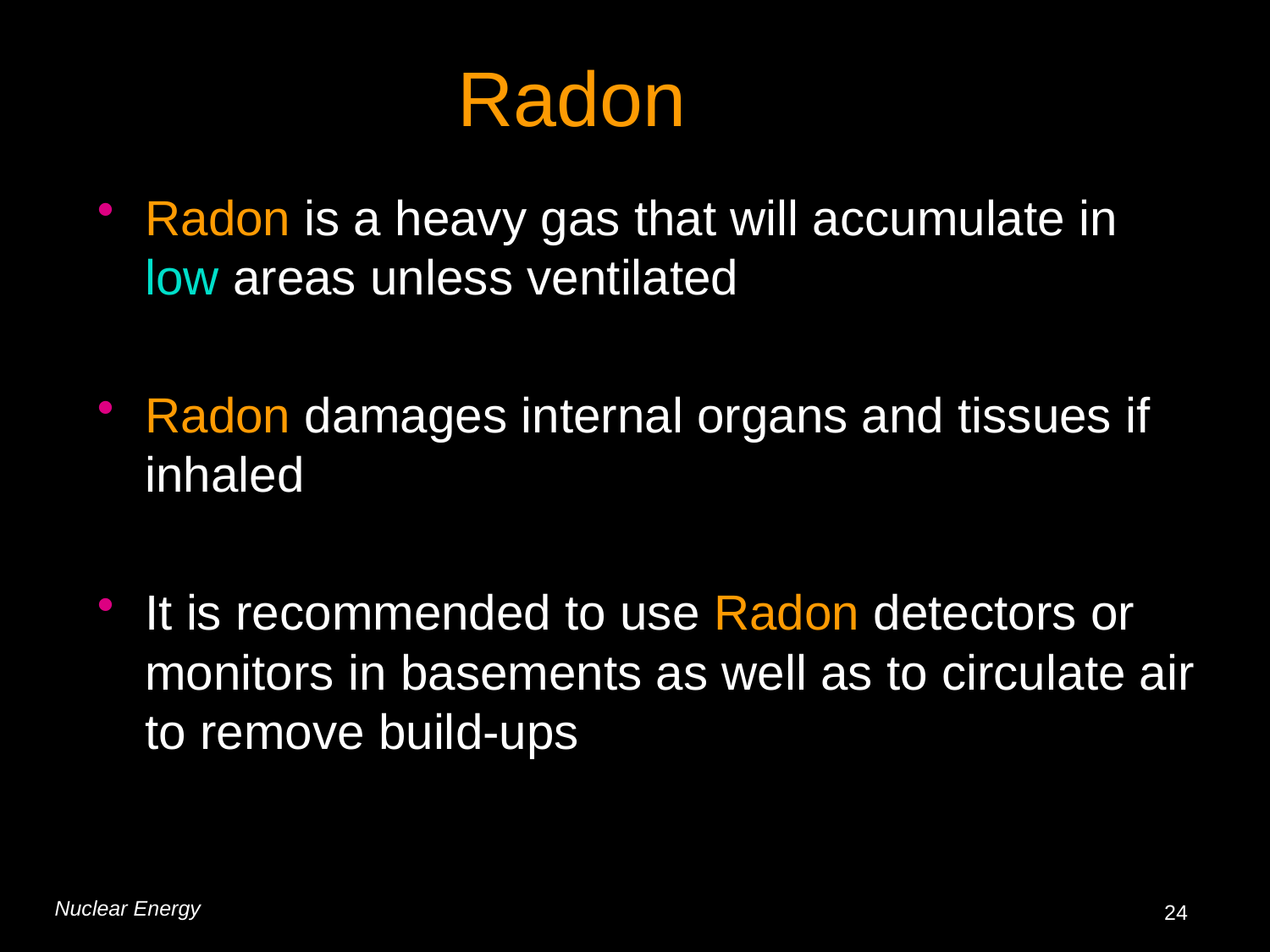

# Radon
Radon is a heavy gas that will accumulate in low areas unless ventilated

Radon damages internal organs and tissues if inhaled

It is recommended to use Radon detectors or monitors in basements as well as to circulate air to remove build-ups